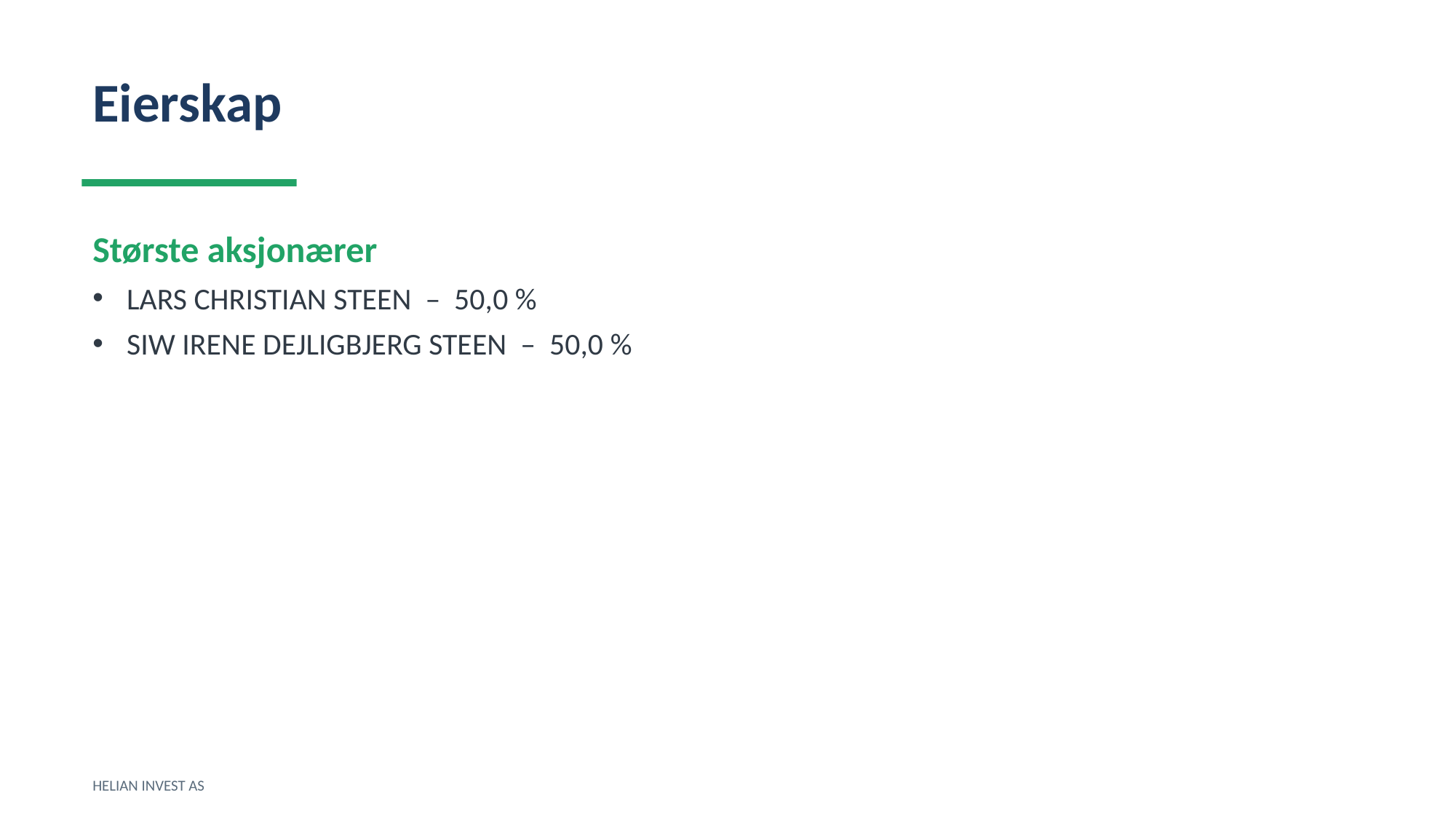

Eierskap

Største aksjonærer
LARS CHRISTIAN STEEN  –  50,0 %
SIW IRENE DEJLIGBJERG STEEN  –  50,0 %
HELIAN INVEST AS